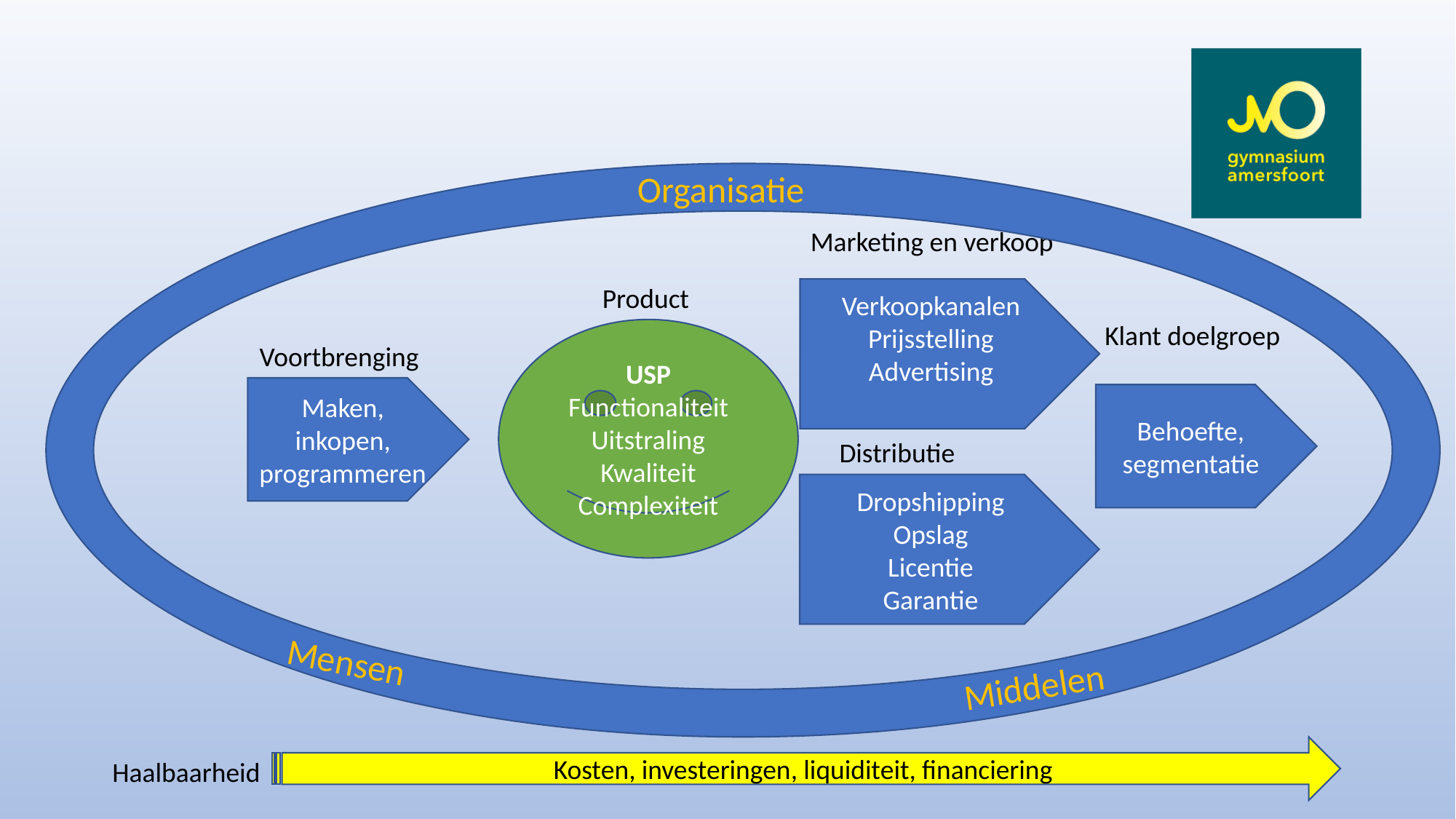

#
Organisatie

Marketing en verkoop
Product
Verkoopkanalen
Prijsstelling
Advertising

Klant doelgroep
USP
Functionaliteit
Uitstraling
Kwaliteit
Complexiteit
Voortbrenging
Maken, inkopen, programmeren
Behoefte, segmentatie
Distributie
Dropshipping
Opslag
Licentie
Garantie
Middelen
Mensen
Kosten, investeringen, liquiditeit, financiering
Haalbaarheid